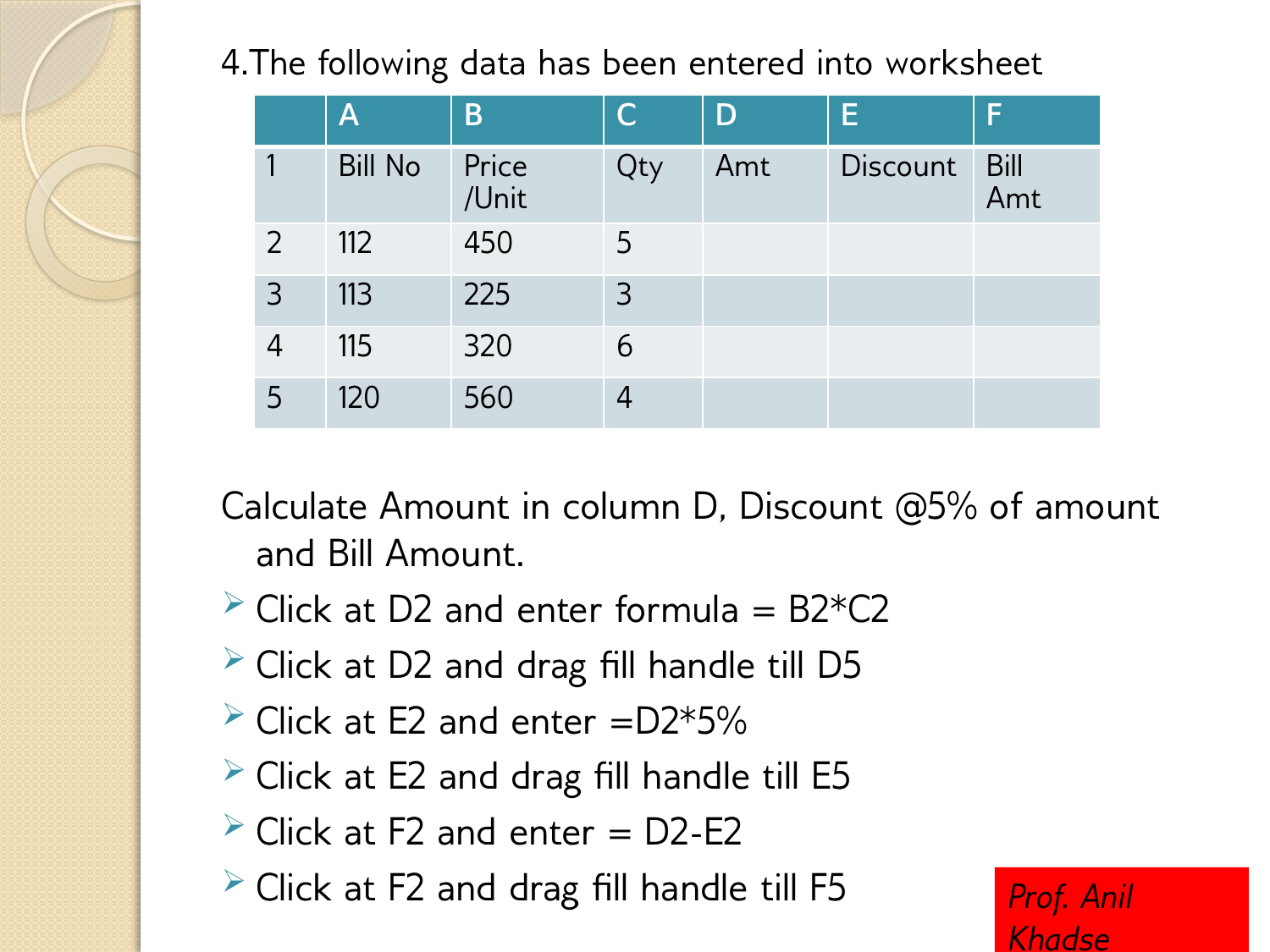

4.The following data has been entered into worksheet

Calculate Amount in column D, Discount @5% of amount and Bill Amount.
Click at D2 and enter formula = B2*C2
Click at D2 and drag fill handle till D5
Click at E2 and enter =D2*5%
Click at E2 and drag fill handle till E5
Click at F2 and enter = D2-E2
Click at F2 and drag fill handle till F5

|  | A | B | C | D | E | F |
| --- | --- | --- | --- | --- | --- | --- |
| 1 | Bill No | Price /Unit | Qty | Amt | Discount | Bill Amt |
| 2 | 112 | 450 | 5 |  |  |  |
| 3 | 113 | 225 | 3 |  |  |  |
| 4 | 115 | 320 | 6 |  |  |  |
| 5 | 120 | 560 | 4 |  |  |  |
Prof. Anil Khadse